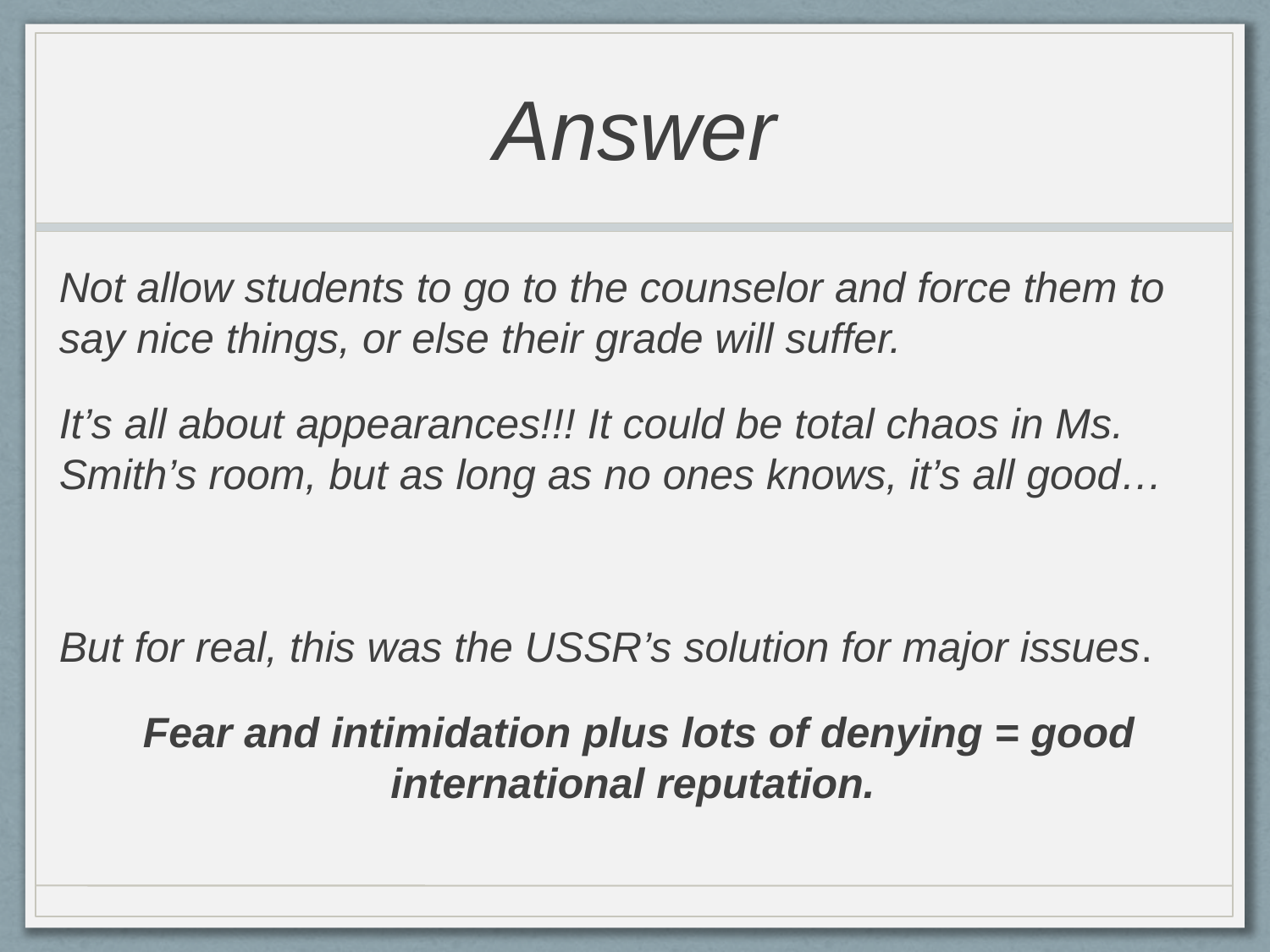

# Answer
Not allow students to go to the counselor and force them to say nice things, or else their grade will suffer.
It’s all about appearances!!! It could be total chaos in Ms. Smith’s room, but as long as no ones knows, it’s all good…

But for real, this was the USSR’s solution for major issues.
Fear and intimidation plus lots of denying = good international reputation.